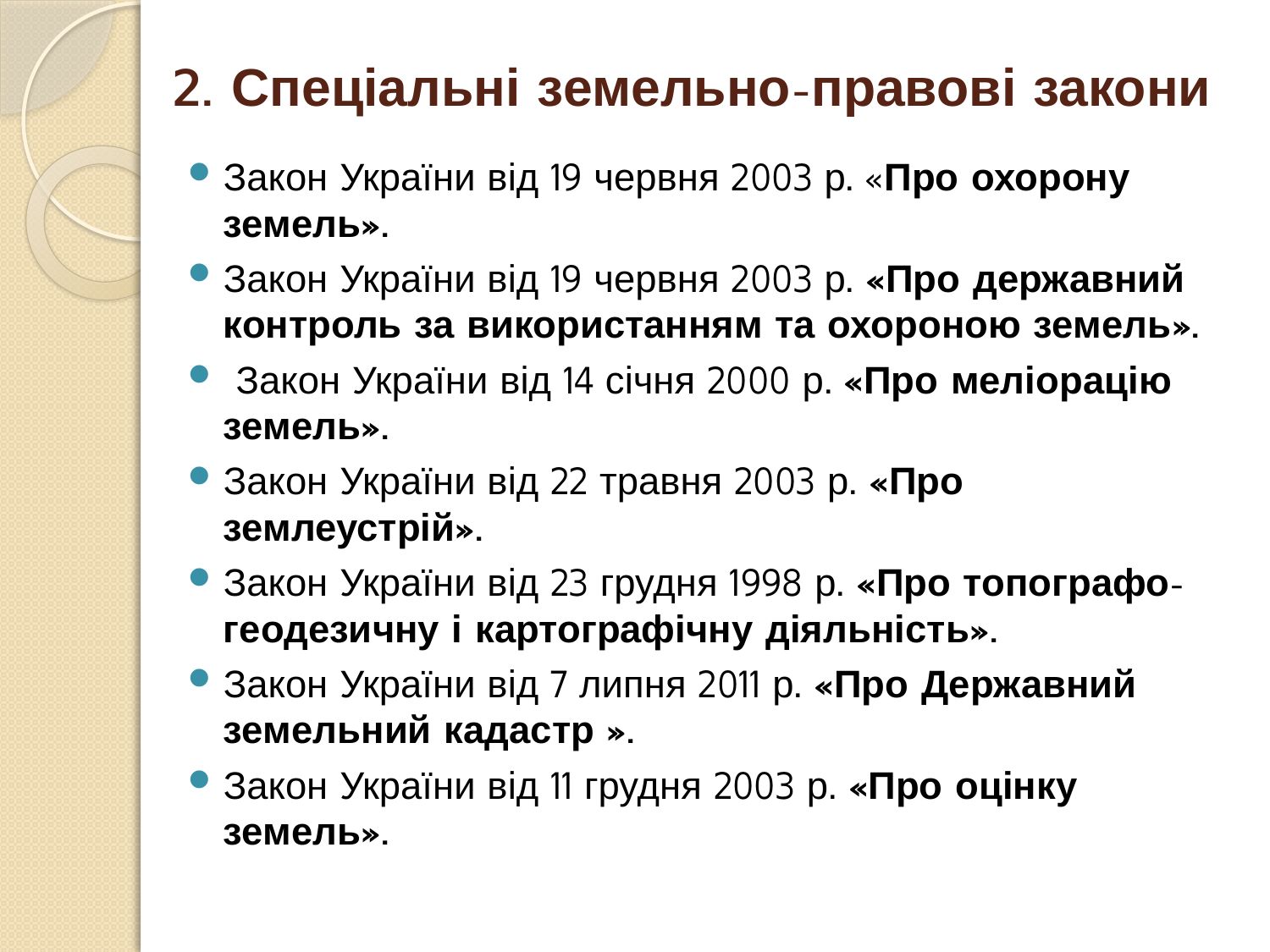

# 2. Спеціальні земельно-правові закони
Закон України від 19 червня 2003 р. «Про охорону земель».
Закон України від 19 червня 2003 р. «Про державний контроль за використанням та охороною земель».
 Закон України від 14 січня 2000 р. «Про меліорацію земель».
Закон України від 22 травня 2003 р. «Про землеустрій».
Закон України від 23 грудня 1998 р. «Про топографо-геодезичну і картографічну діяльність».
Закон України від 7 липня 2011 р. «Про Державний земельний кадастр ».
Закон України від 11 грудня 2003 р. «Про оцінку земель».